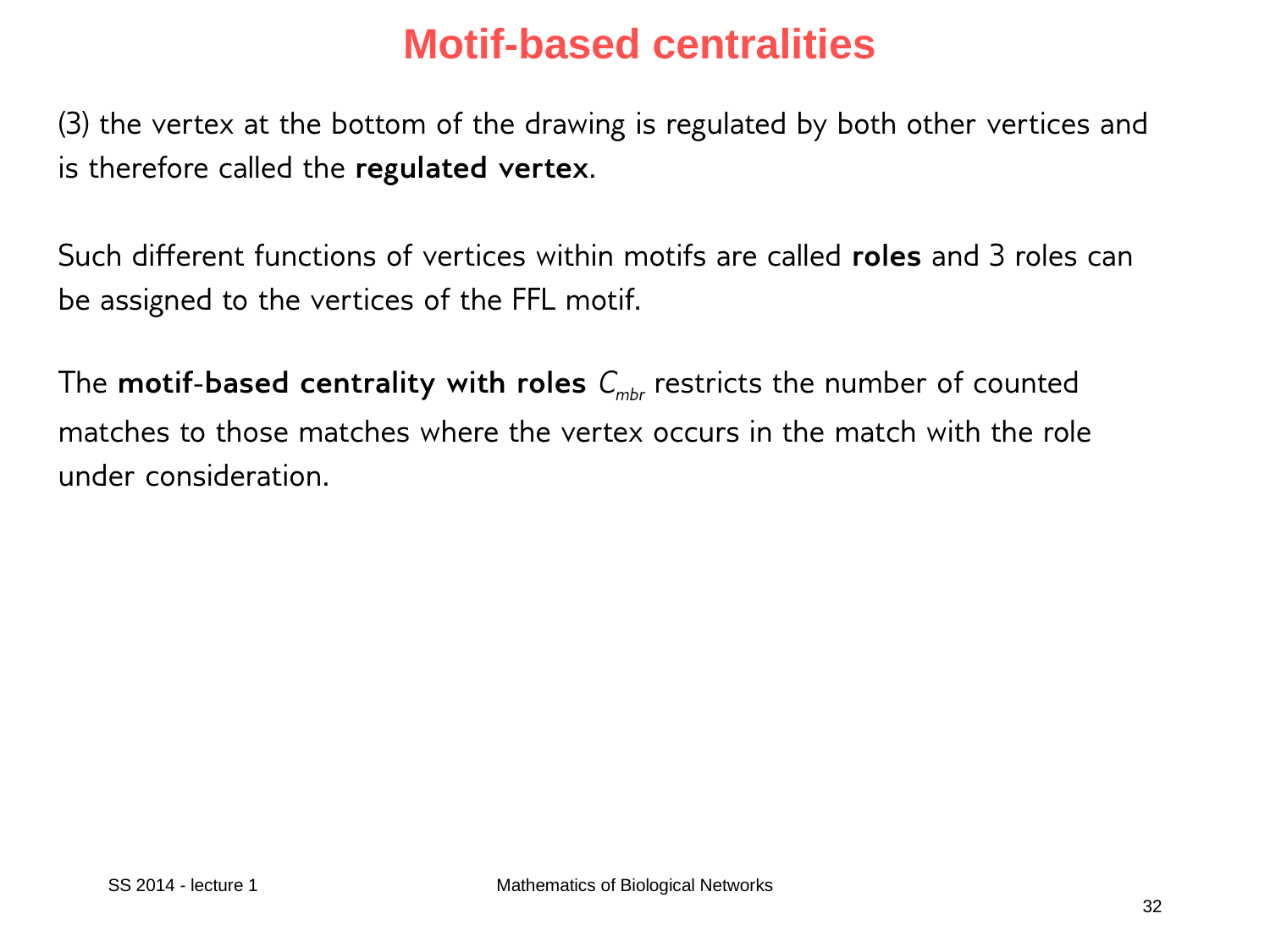

# Motif-based centralities
(3) the vertex at the bottom of the drawing is regulated by both other vertices and is therefore called the regulated vertex.

Such different functions of vertices within motifs are called roles and 3 roles can be assigned to the vertices of the FFL motif.

The motif-based centrality with roles Cmbr restricts the number of counted matches to those matches where the vertex occurs in the match with the role under consideration.
SS 2014 - lecture 1
Mathematics of Biological Networks

32